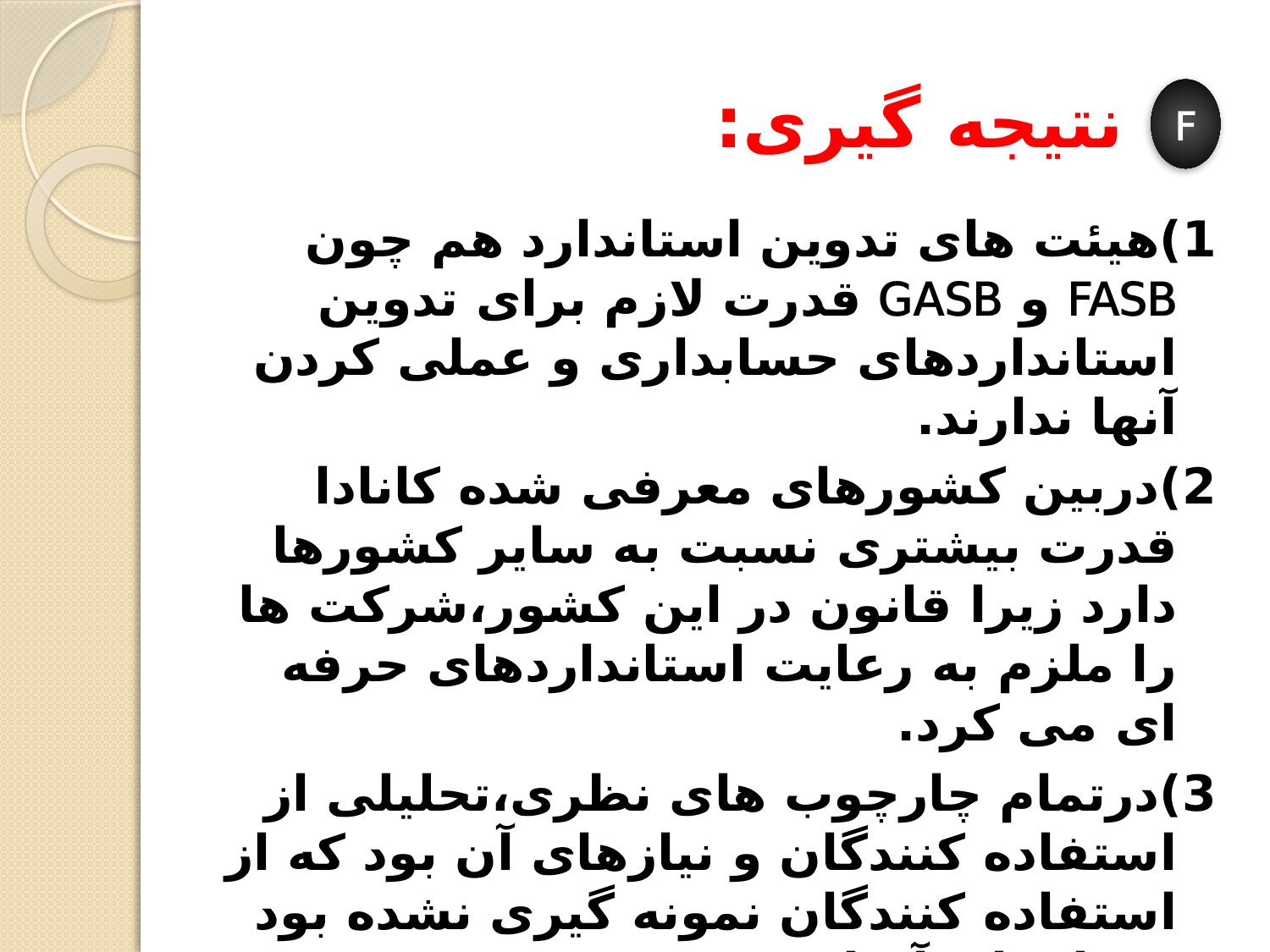

# نتیجه گیری:
F
1)هیئت های تدوین استاندارد هم چون FASB و GASB قدرت لازم برای تدوین استانداردهای حسابداری و عملی کردن آنها ندارند.
2)دربین کشورهای معرفی شده کانادا قدرت بیشتری نسبت به سایر کشورها دارد زیرا قانون در این کشور،شرکت ها را ملزم به رعایت استانداردهای حرفه ای می کرد.
3)درتمام چارچوب های نظری،تحلیلی از استفاده کنندگان و نیازهای آن بود که از استفاده کنندگان نمونه گیری نشده بود و نیازهای آنها نیز فرضی بود.
4)دربین تمام بیانیه ها،بیانیه نظریه بنیادین حسابداری اقدامی موثر در زمینه چارچوب های نظری بود.